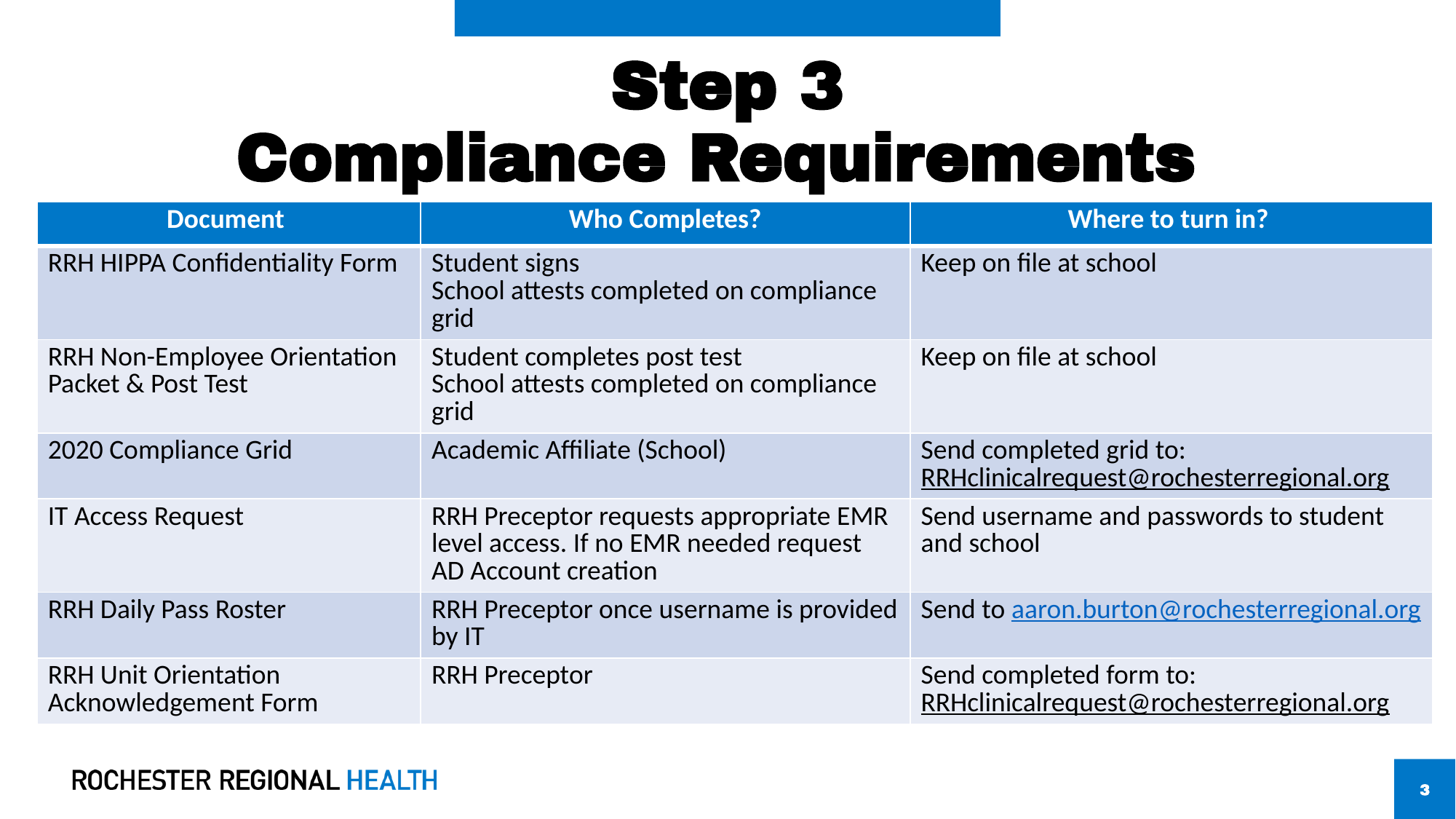

# Step 3 Compliance Requirements
| Document | Who Completes? | Where to turn in? |
| --- | --- | --- |
| RRH HIPPA Confidentiality Form | Student signs School attests completed on compliance grid | Keep on file at school |
| RRH Non-Employee Orientation Packet & Post Test | Student completes post test School attests completed on compliance grid | Keep on file at school |
| 2020 Compliance Grid | Academic Affiliate (School) | Send completed grid to: RRHclinicalrequest@rochesterregional.org |
| IT Access Request | RRH Preceptor requests appropriate EMR level access. If no EMR needed request AD Account creation | Send username and passwords to student and school |
| RRH Daily Pass Roster | RRH Preceptor once username is provided by IT | Send to aaron.burton@rochesterregional.org |
| RRH Unit Orientation Acknowledgement Form | RRH Preceptor | Send completed form to: RRHclinicalrequest@rochesterregional.org |
3